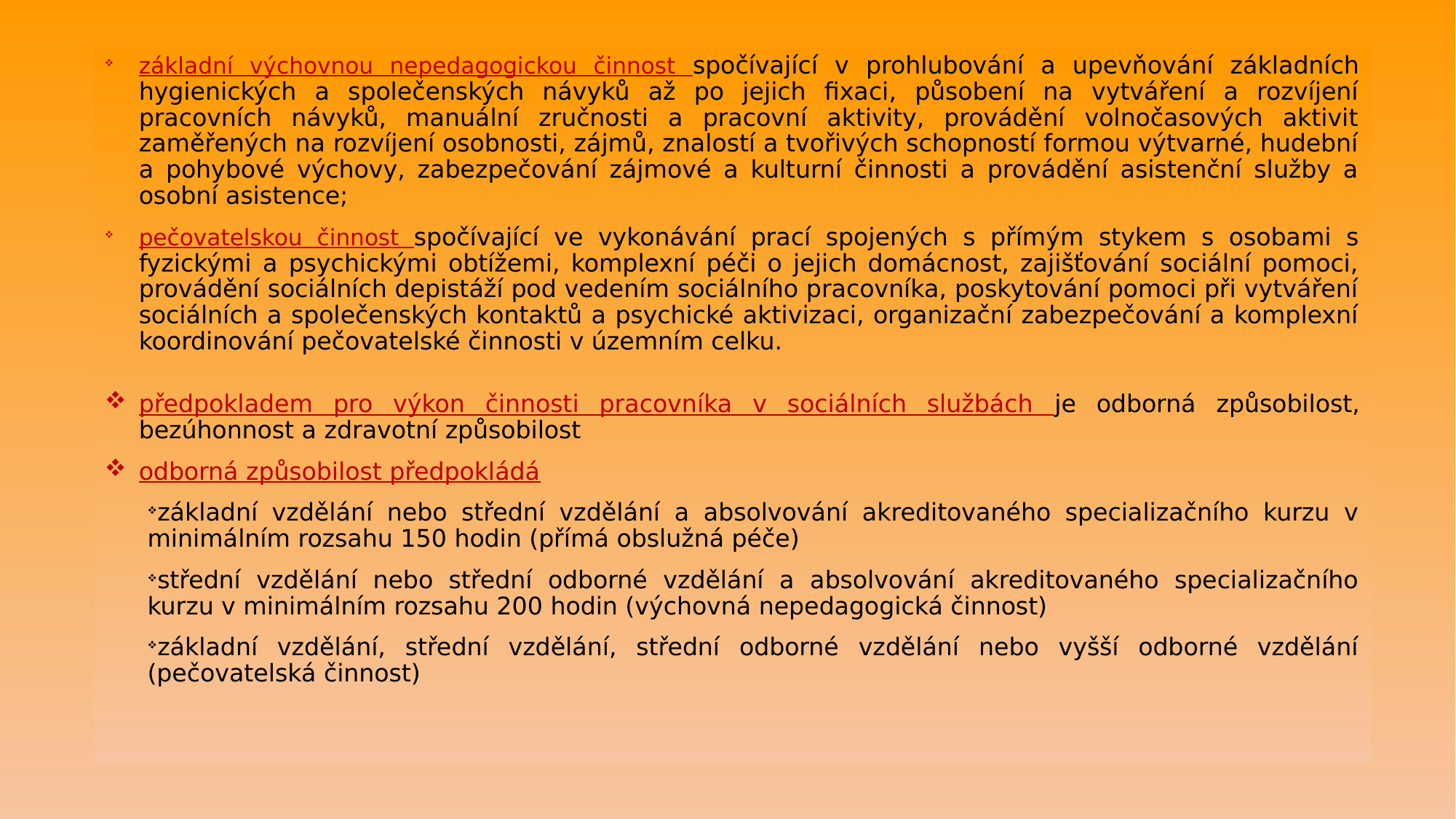

základní výchovnou nepedagogickou činnost spočívající v prohlubování a upevňování základních hygienických a společenských návyků až po jejich fixaci, působení na vytváření a rozvíjení pracovních návyků, manuální zručnosti a pracovní aktivity, provádění volnočasových aktivit zaměřených na rozvíjení osobnosti, zájmů, znalostí a tvořivých schopností formou výtvarné, hudební a pohybové výchovy, zabezpečování zájmové a kulturní činnosti a provádění asistenční služby a osobní asistence;
pečovatelskou činnost spočívající ve vykonávání prací spojených s přímým stykem s osobami s fyzickými a psychickými obtížemi, komplexní péči o jejich domácnost, zajišťování sociální pomoci, provádění sociálních depistáží pod vedením sociálního pracovníka, poskytování pomoci při vytváření sociálních a společenských kontaktů a psychické aktivizaci, organizační zabezpečování a komplexní koordinování pečovatelské činnosti v územním celku.
předpokladem pro výkon činnosti pracovníka v sociálních službách je odborná způsobilost, bezúhonnost a zdravotní způsobilost
odborná způsobilost předpokládá
základní vzdělání nebo střední vzdělání a absolvování akreditovaného specializačního kurzu v minimálním rozsahu 150 hodin (přímá obslužná péče)
střední vzdělání nebo střední odborné vzdělání a absolvování akreditovaného specializačního kurzu v minimálním rozsahu 200 hodin (výchovná nepedagogická činnost)
základní vzdělání, střední vzdělání, střední odborné vzdělání nebo vyšší odborné vzdělání (pečovatelská činnost)